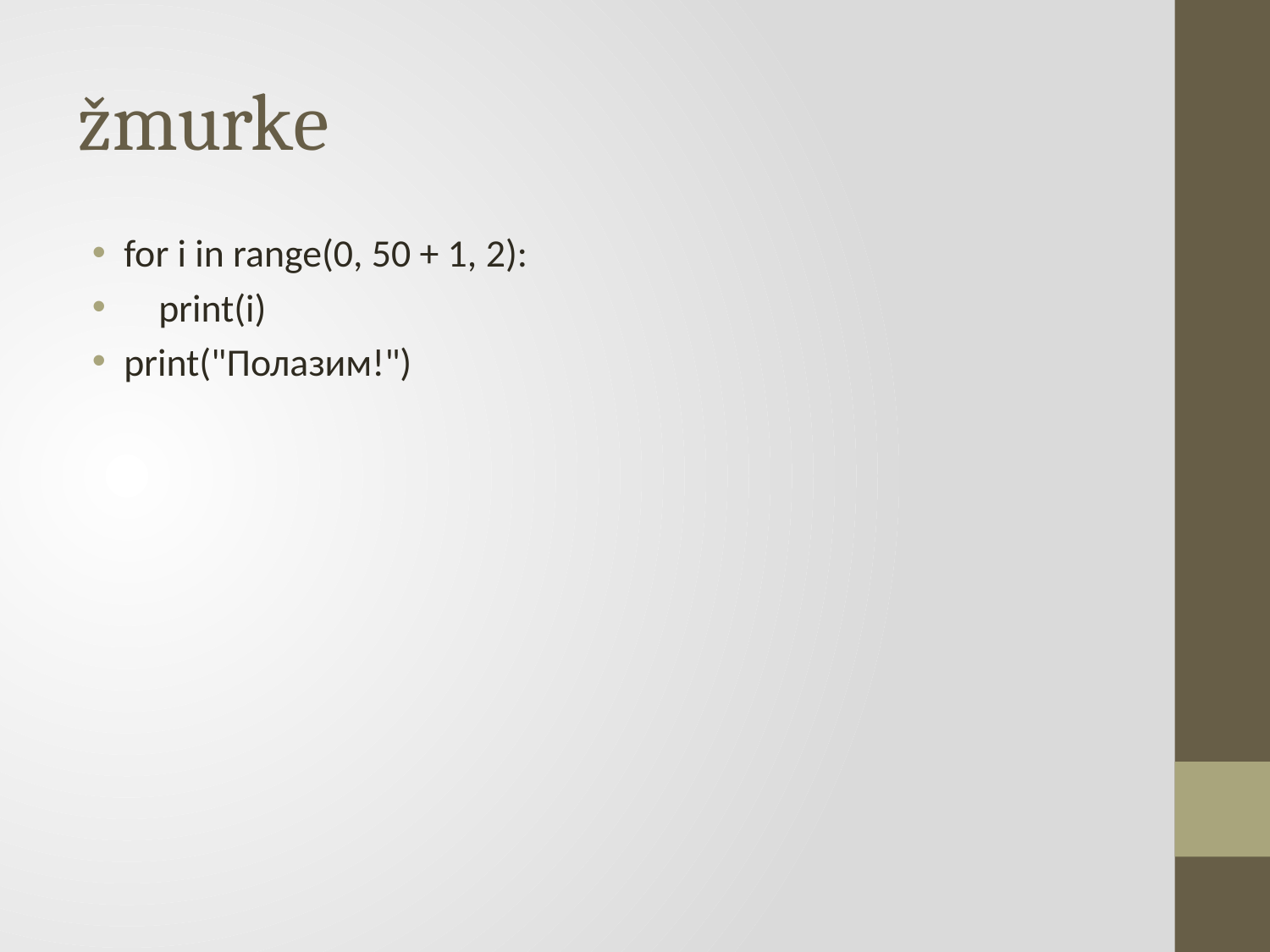

# žmurke
for i in range(0, 50 + 1, 2):
    print(i)
print("Полазим!")